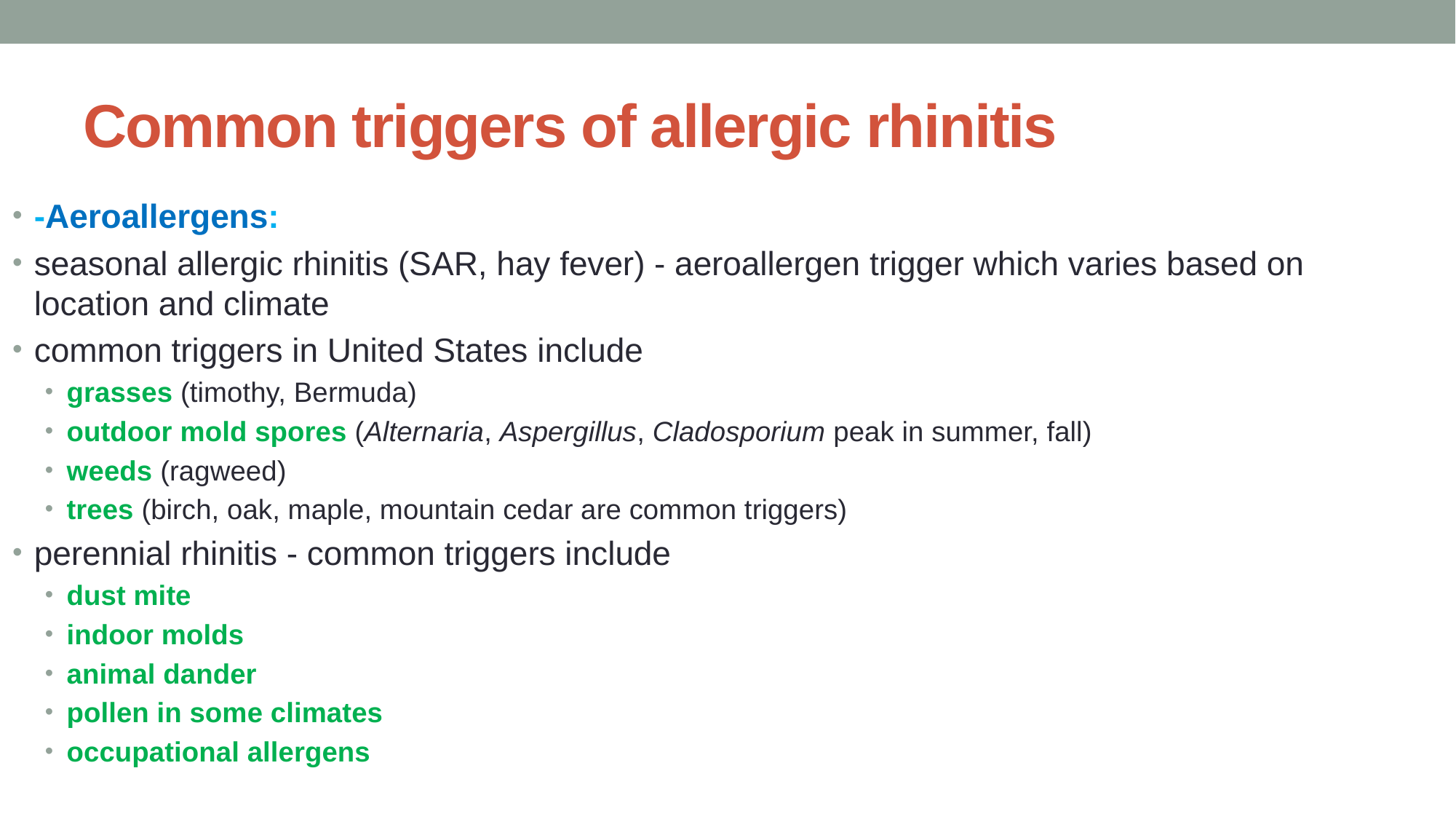

# Common triggers of allergic rhinitis
-Aeroallergens:
seasonal allergic rhinitis (SAR, hay fever) - aeroallergen trigger which varies based on location and climate
common triggers in United States include
grasses (timothy, Bermuda)
outdoor mold spores (Alternaria, Aspergillus, Cladosporium peak in summer, fall)
weeds (ragweed)
trees (birch, oak, maple, mountain cedar are common triggers)
perennial rhinitis - common triggers include
dust mite
indoor molds
animal dander
pollen in some climates
occupational allergens